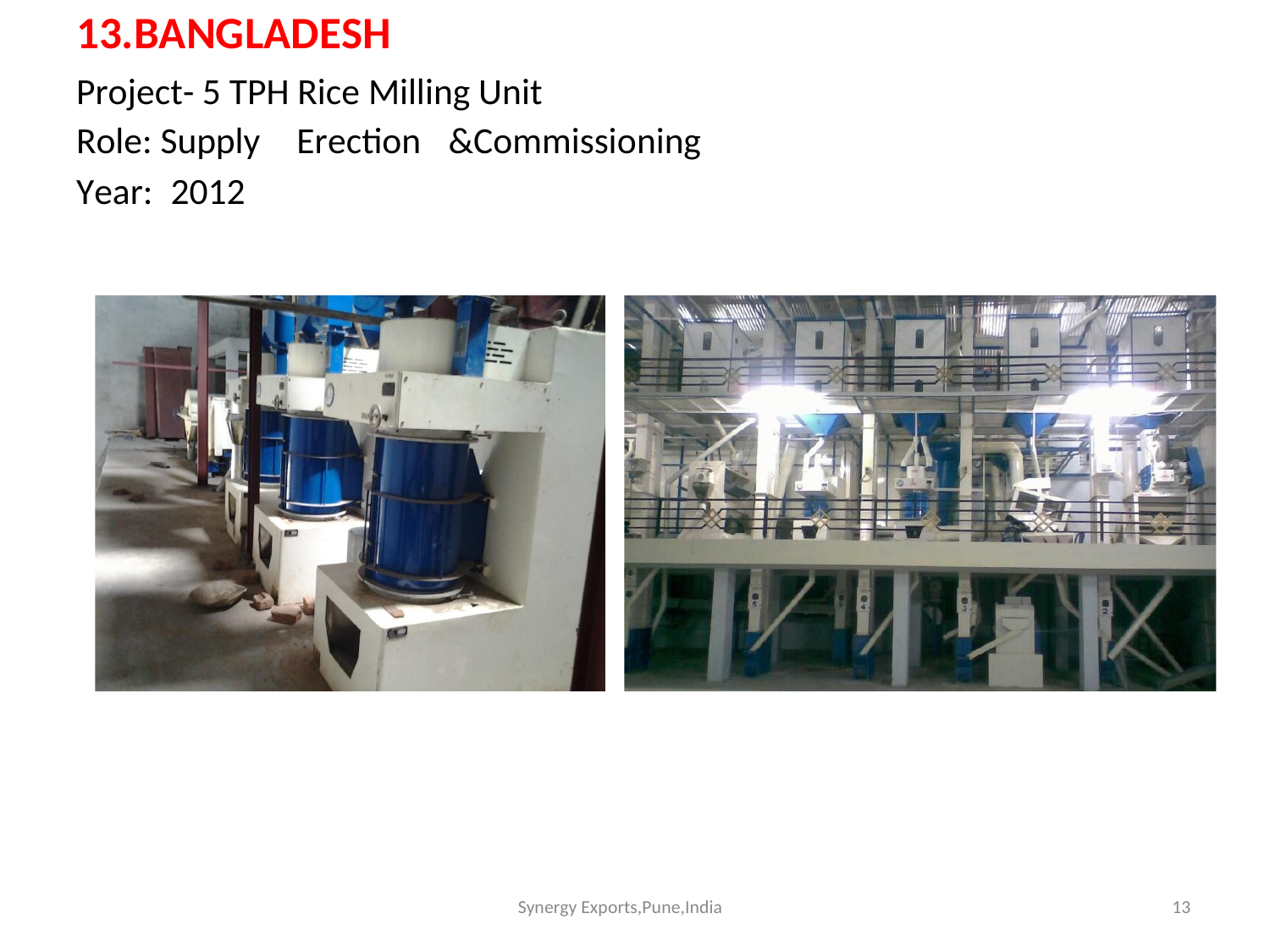

13.BANGLADESH
Project- 5 TPH Rice Milling Unit
Role: Supply
Erection
&Commissioning
Year:
2012

Synergy Exports,Pune,India
13